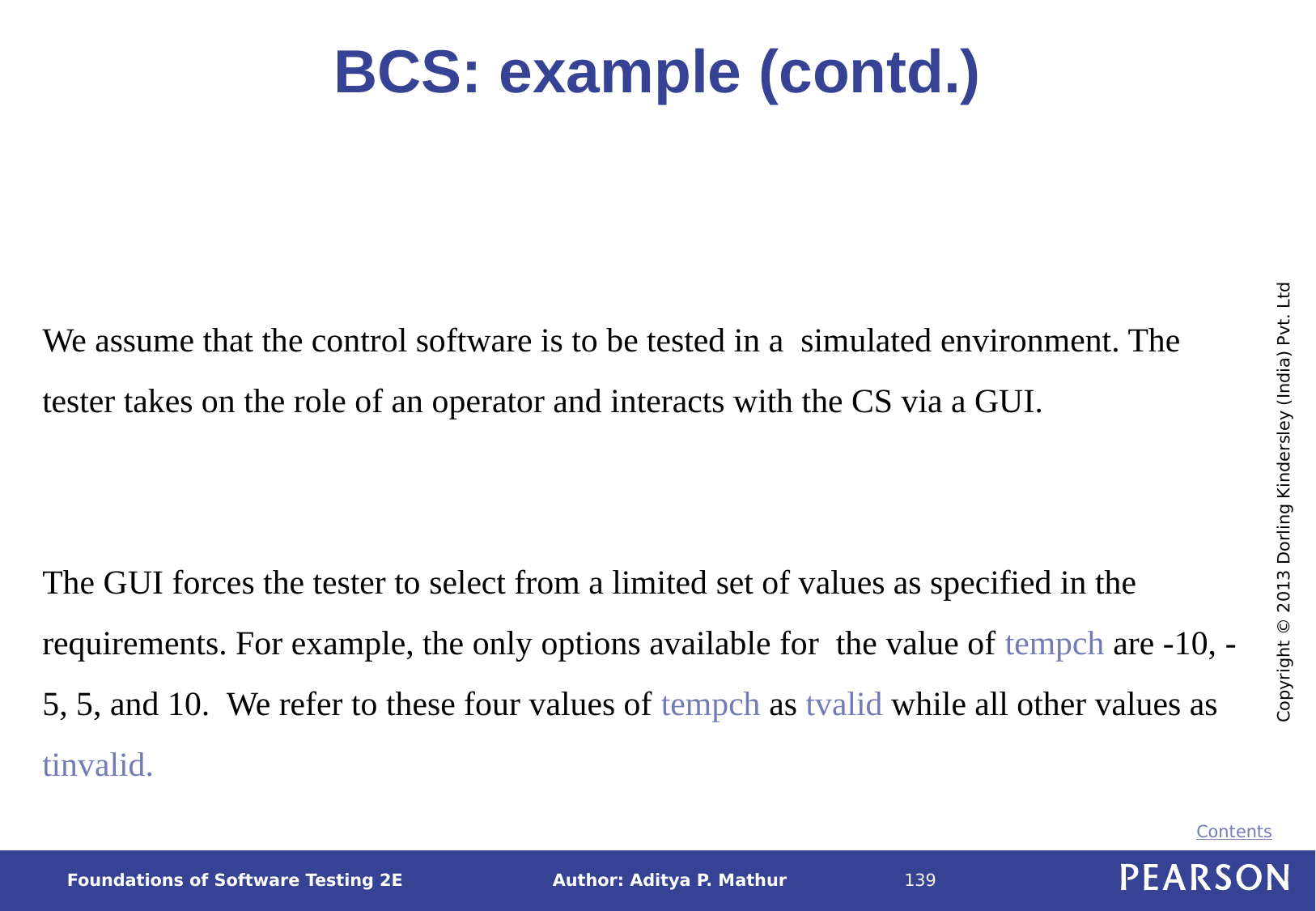

# BCS: example (contd.)
We assume that the control software is to be tested in a  simulated environment. The tester takes on the role of an operator and interacts with the CS via a GUI.
The GUI forces the tester to select from a limited set of values as specified in the requirements. For example, the only options available for  the value of tempch are -10, -5, 5, and 10.  We refer to these four values of tempch as tvalid while all other values as tinvalid.